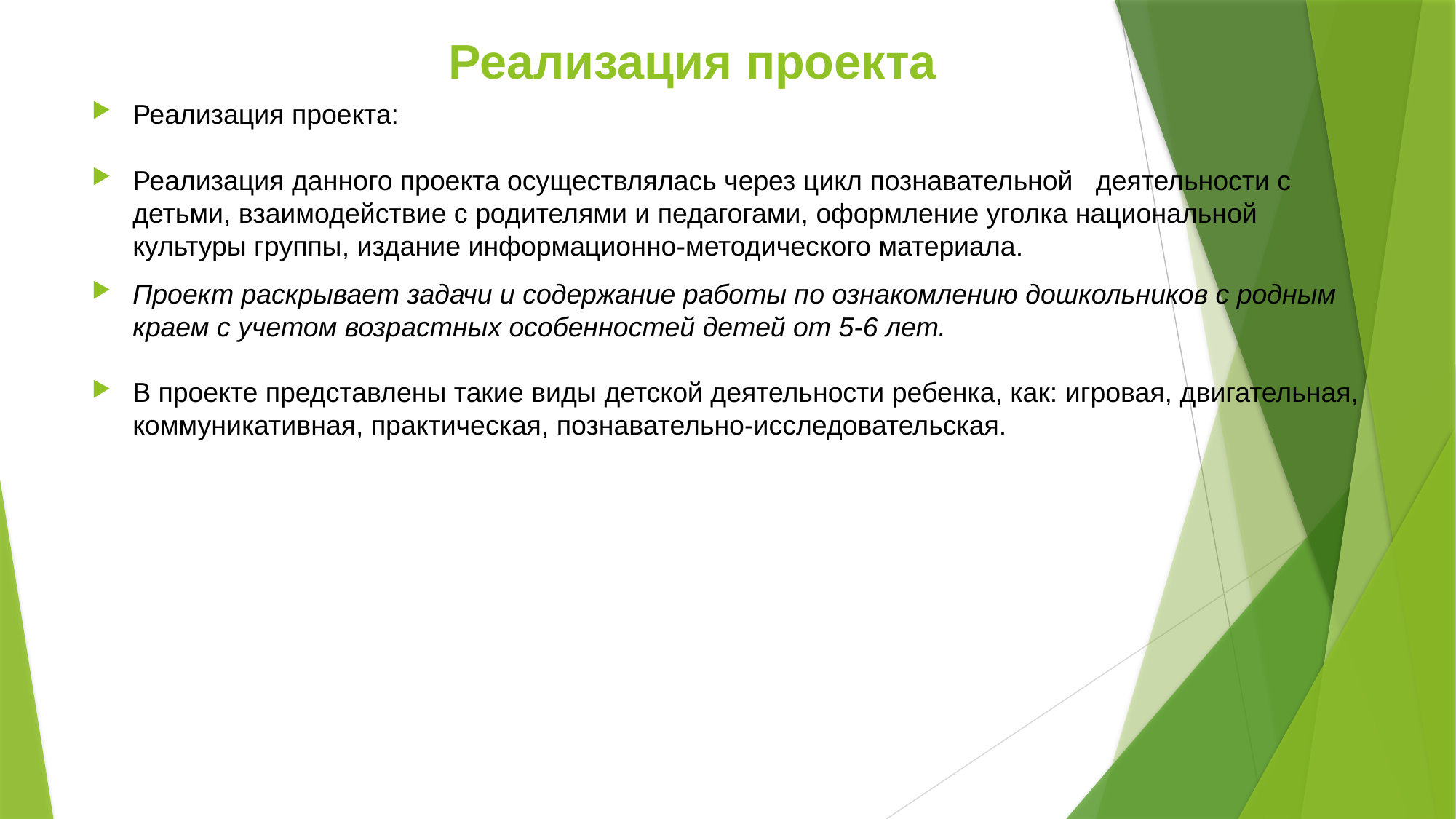

# Реализация проекта
Реализация проекта:
Реализация данного проекта осуществлялась через цикл познавательной   деятельности с детьми, взаимодействие с родителями и педагогами, оформление уголка национальной культуры группы, издание информационно-методического материала.
Проект раскрывает задачи и содержание работы по ознакомлению дошкольников с родным краем с учетом возрастных особенностей детей от 5-6 лет.
В проекте представлены такие виды детской деятельности ребенка, как: игровая, двигательная, коммуникативная, практическая, познавательно-исследовательская.